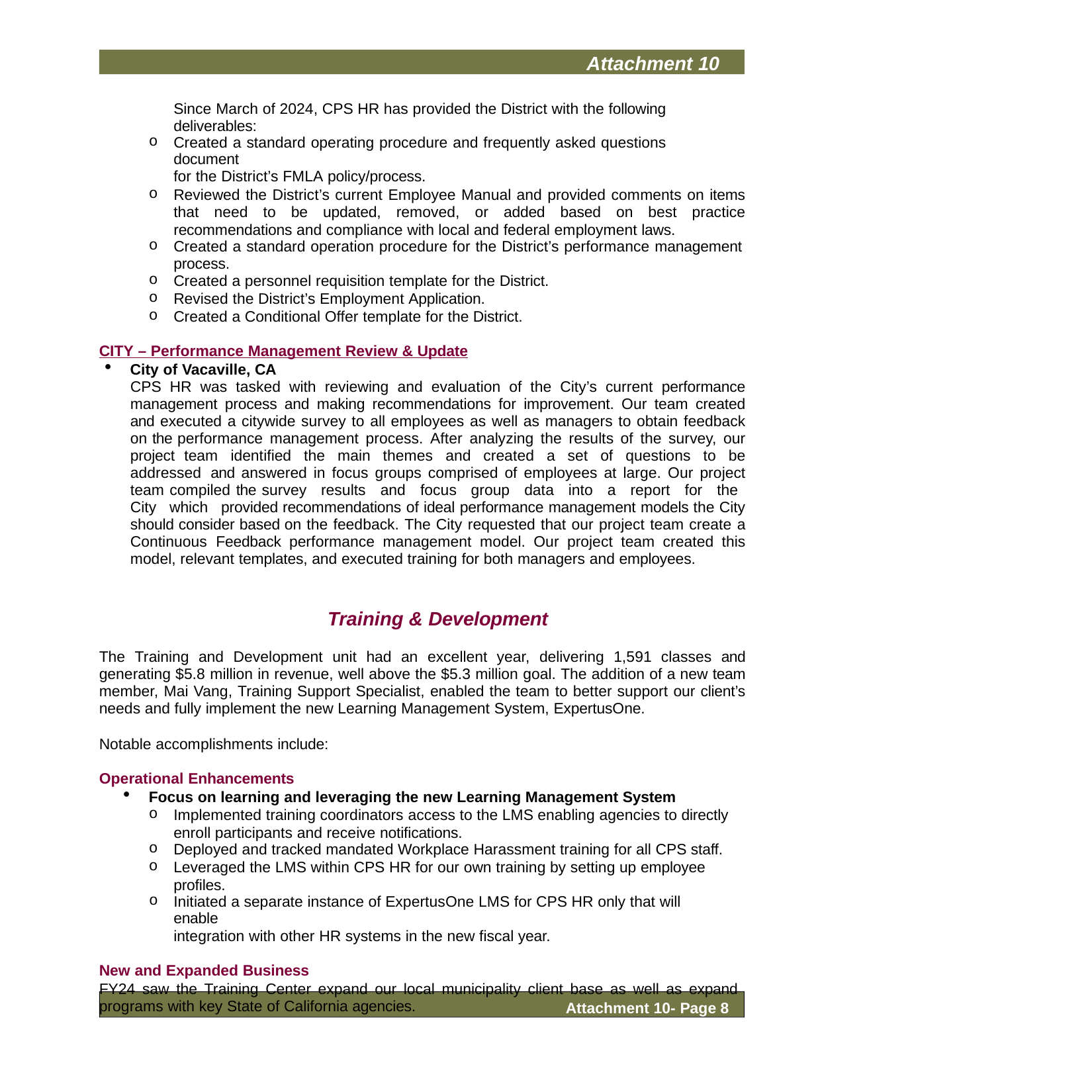

Attachment 10
Since March of 2024, CPS HR has provided the District with the following deliverables:
Created a standard operating procedure and frequently asked questions document
for the District’s FMLA policy/process.
Reviewed the District’s current Employee Manual and provided comments on items that need to be updated, removed, or added based on best practice recommendations and compliance with local and federal employment laws.
Created a standard operation procedure for the District’s performance management
process.
Created a personnel requisition template for the District.
Revised the District’s Employment Application.
Created a Conditional Offer template for the District.
CITY – Performance Management Review & Update
City of Vacaville, CA
CPS HR was tasked with reviewing and evaluation of the City’s current performance management process and making recommendations for improvement. Our team created and executed a citywide survey to all employees as well as managers to obtain feedback on the performance management process. After analyzing the results of the survey, our project team identified the main themes and created a set of questions to be addressed and answered in focus groups comprised of employees at large. Our project team compiled the survey  results  and  focus  group  data  into  a  report  for  the  City  which  provided recommendations of ideal performance management models the City should consider based on the feedback. The City requested that our project team create a Continuous Feedback performance management model. Our project team created this model, relevant templates, and executed training for both managers and employees.

Training & Development
The Training and Development unit had an excellent year, delivering 1,591 classes and generating $5.8 million in revenue, well above the $5.3 million goal. The addition of a new team member, Mai Vang, Training Support Specialist, enabled the team to better support our client’s needs and fully implement the new Learning Management System, ExpertusOne.
Notable accomplishments include:
Operational Enhancements
Focus on learning and leveraging the new Learning Management System
Implemented training coordinators access to the LMS enabling agencies to directly enroll participants and receive notifications.
Deployed and tracked mandated Workplace Harassment training for all CPS staff.
Leveraged the LMS within CPS HR for our own training by setting up employee profiles.
Initiated a separate instance of ExpertusOne LMS for CPS HR only that will enable
integration with other HR systems in the new fiscal year.
New and Expanded Business
FY24 saw the Training Center expand our local municipality client base as well as expand programs with key State of California agencies.

Attachment 10- Page 8